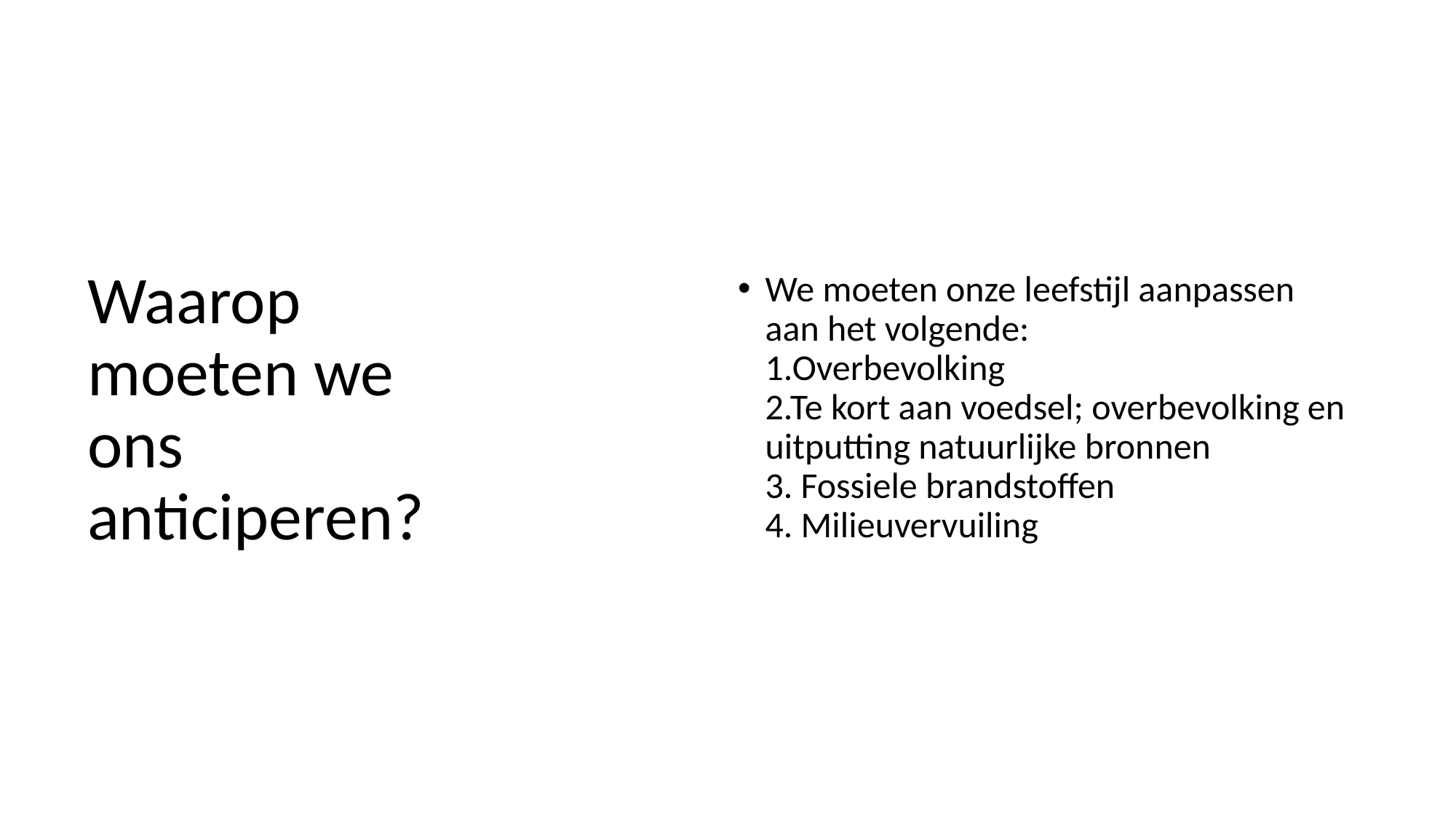

We moeten onze leefstijl aanpassen aan het volgende:
1.Overbevolking
2.Te kort aan voedsel; overbevolking en uitputting natuurlijke bronnen
3. Fossiele brandstoffen
4. Milieuvervuiling
# Waarop moeten we ons anticiperen?